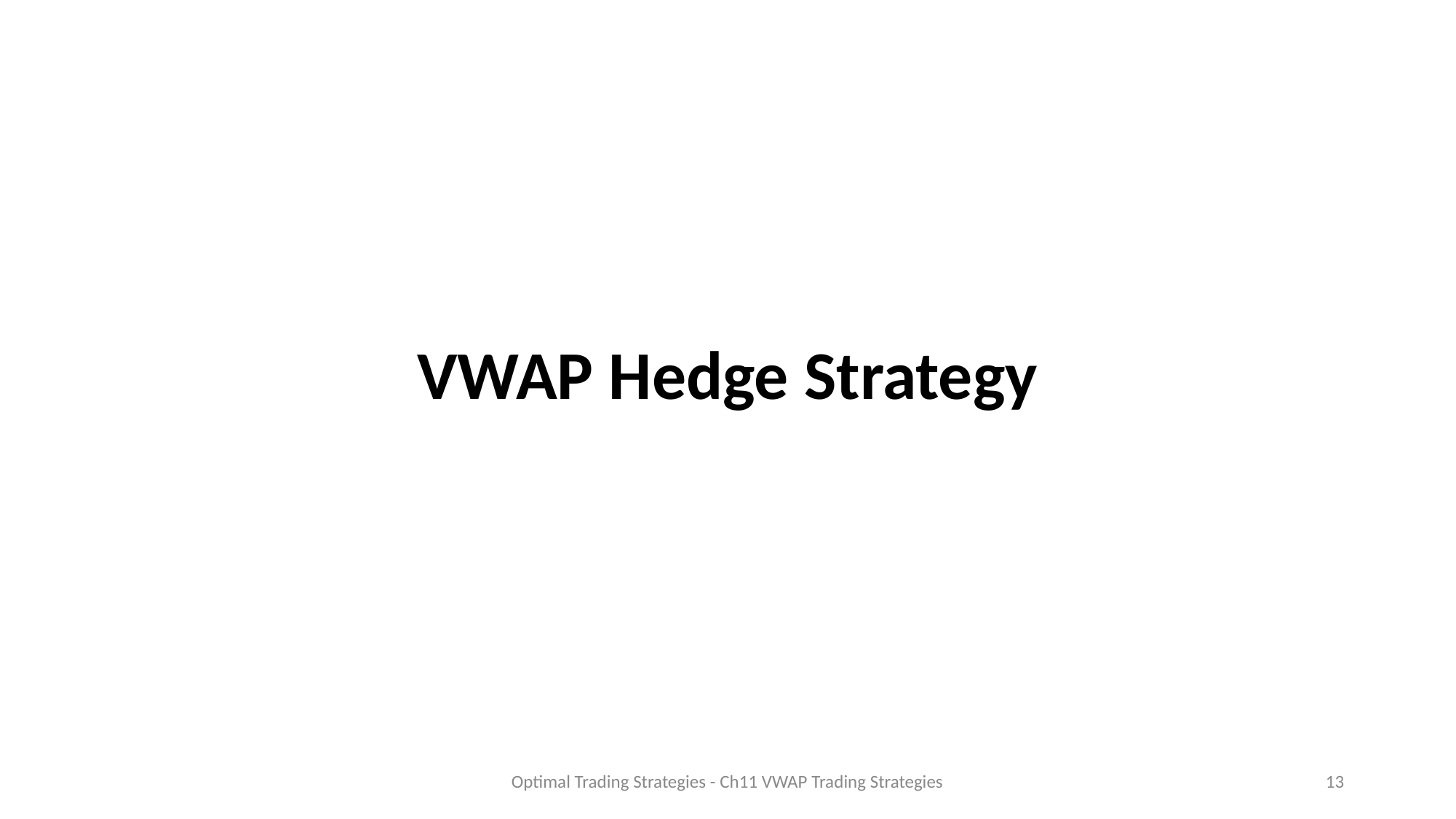

# VWAP Hedge Strategy
Optimal Trading Strategies - Ch11 VWAP Trading Strategies
13